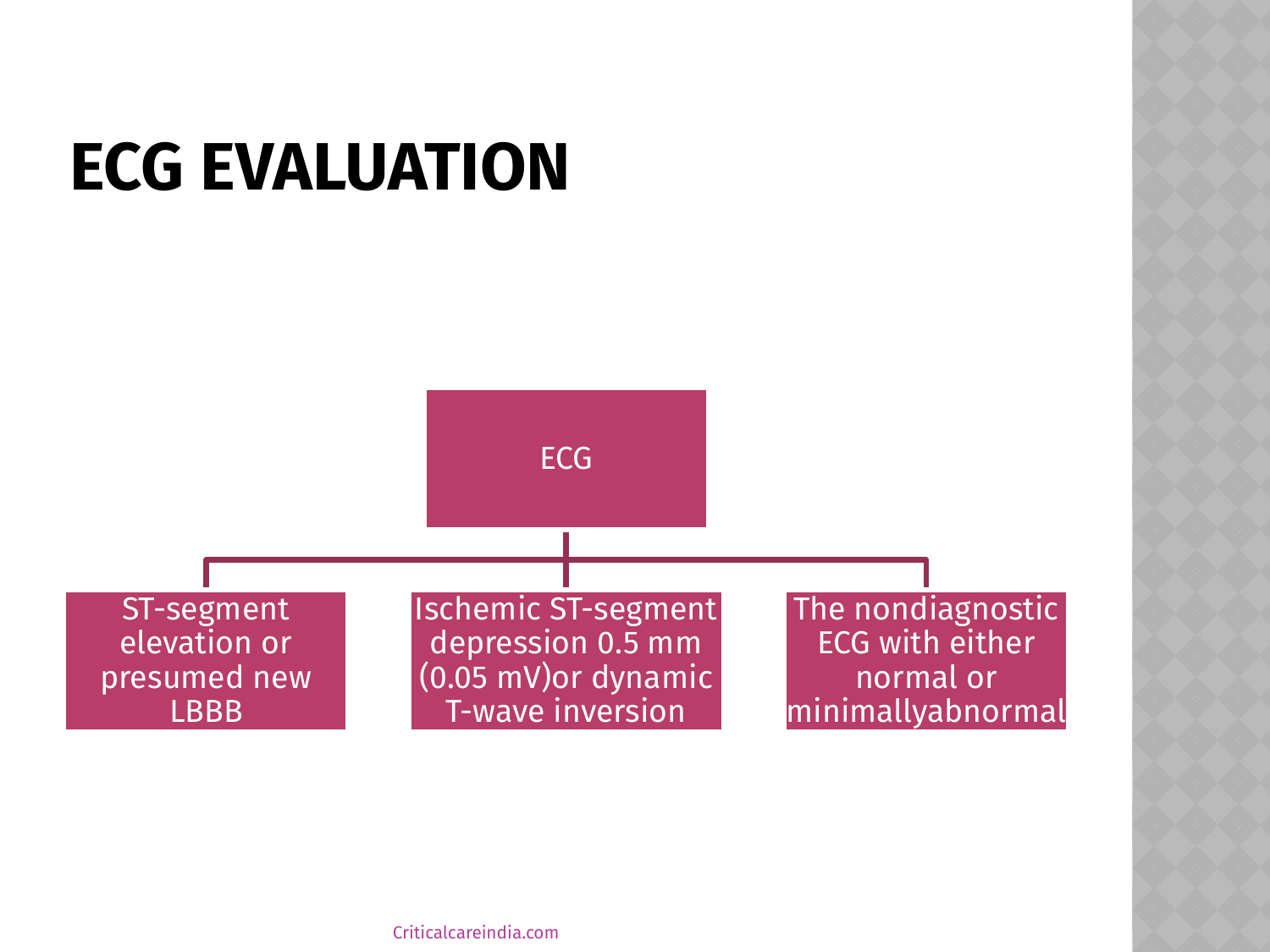

# ecg evaluation
ECG
ST-segment elevation or presumed new LBBB
Ischemic ST-segment depression 0.5 mm (0.05 mV)or dynamic T-wave inversion
The nondiagnostic ECG with either normal or minimallyabnormal
Criticalcareindia.com